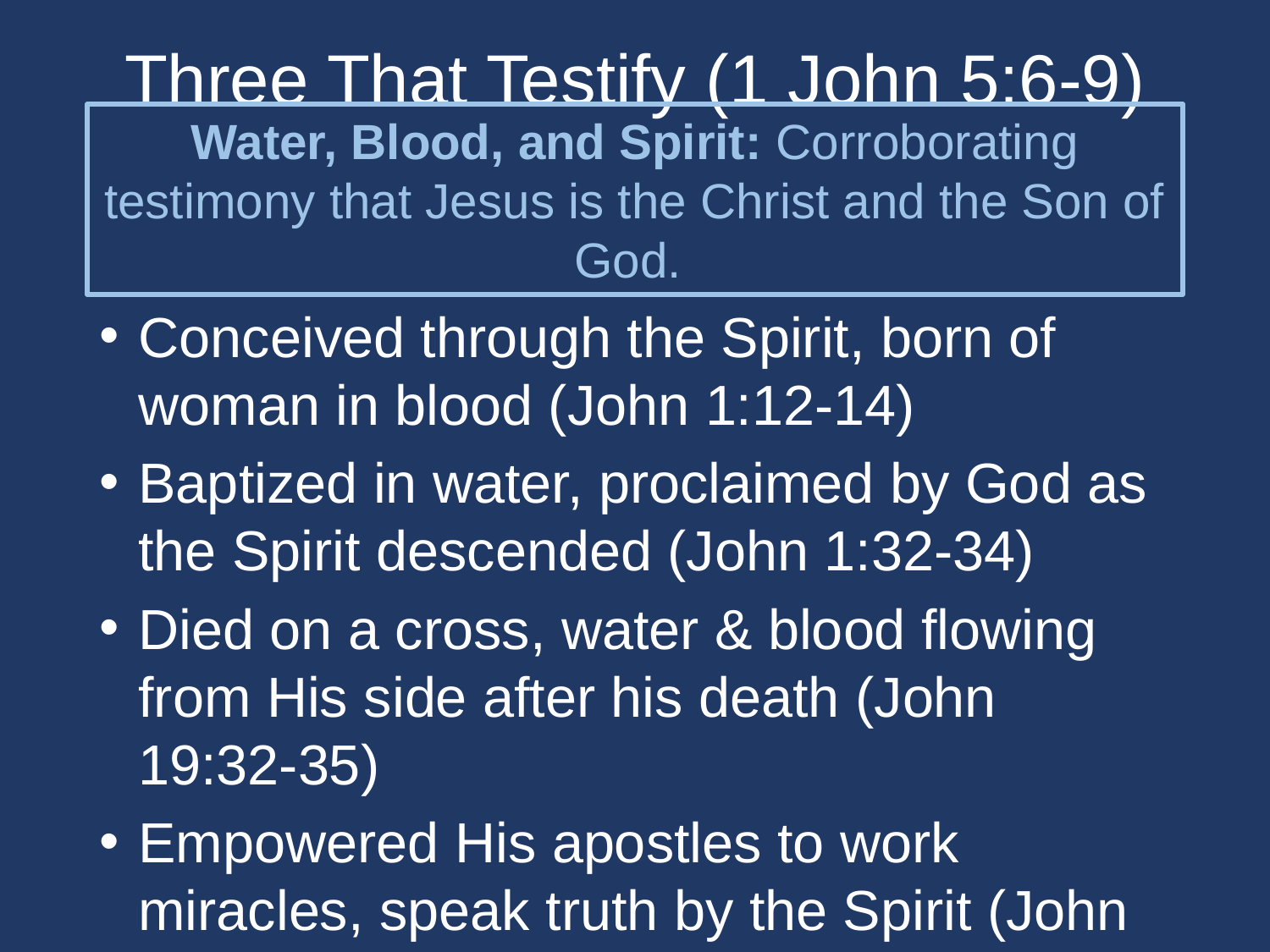

# Three That Testify (1 John 5:6-9)
Water, Blood, and Spirit: Corroborating testimony that Jesus is the Christ and the Son of God.
Conceived through the Spirit, born of woman in blood (John 1:12-14)
Baptized in water, proclaimed by God as the Spirit descended (John 1:32-34)
Died on a cross, water & blood flowing from His side after his death (John 19:32-35)
Empowered His apostles to work miracles, speak truth by the Spirit (John 15:26-27)